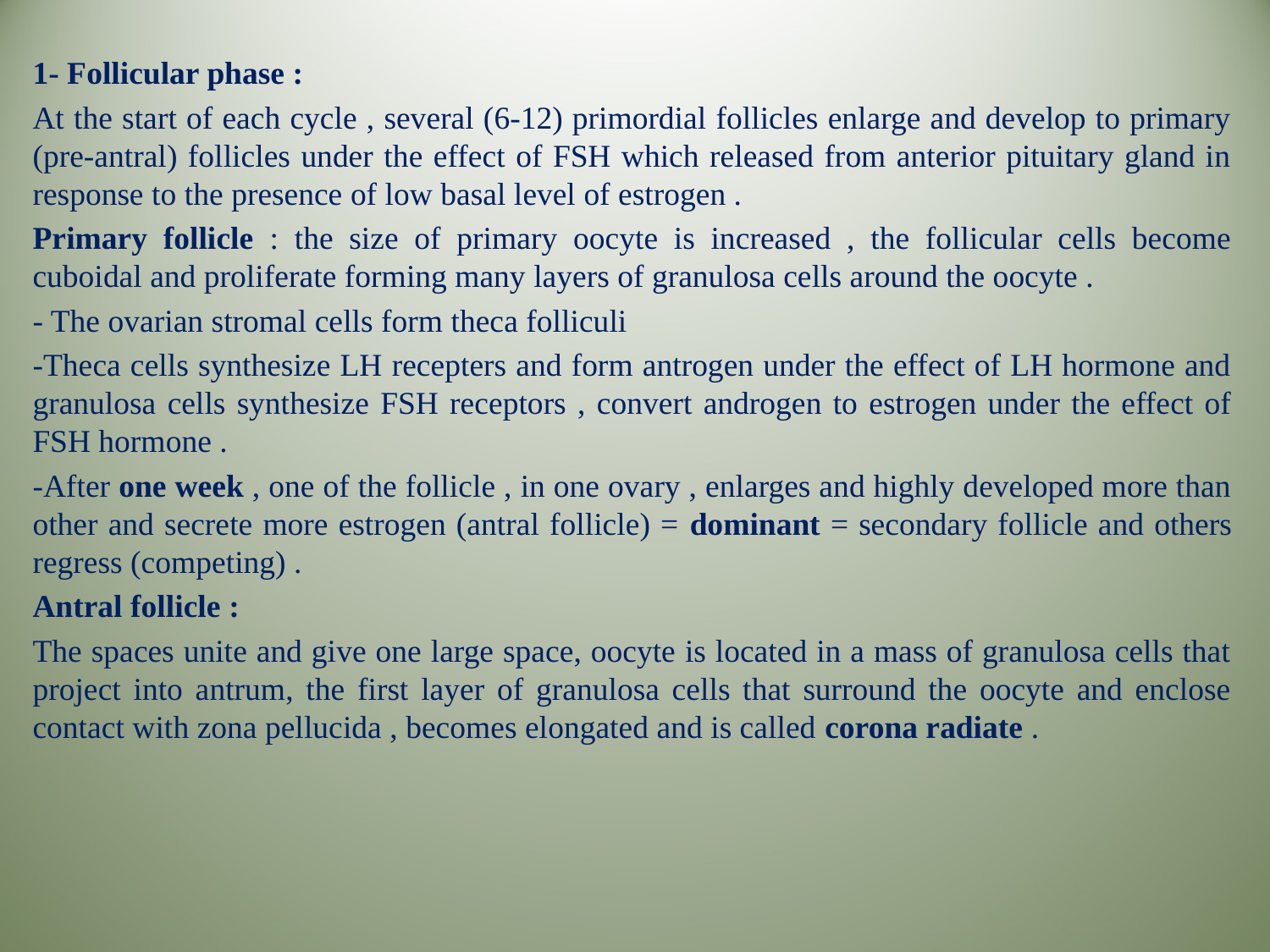

1- Follicular phase :
At the start of each cycle , several (6-12) primordial follicles enlarge and develop to primary (pre-antral) follicles under the effect of FSH which released from anterior pituitary gland in response to the presence of low basal level of estrogen .
Primary follicle : the size of primary oocyte is increased , the follicular cells become cuboidal and proliferate forming many layers of granulosa cells around the oocyte .
- The ovarian stromal cells form theca folliculi
-Theca cells synthesize LH recepters and form antrogen under the effect of LH hormone and granulosa cells synthesize FSH receptors , convert androgen to estrogen under the effect of FSH hormone .
-After one week , one of the follicle , in one ovary , enlarges and highly developed more than other and secrete more estrogen (antral follicle) = dominant = secondary follicle and others regress (competing) .
Antral follicle :
The spaces unite and give one large space, oocyte is located in a mass of granulosa cells that project into antrum, the first layer of granulosa cells that surround the oocyte and enclose contact with zona pellucida , becomes elongated and is called corona radiate .